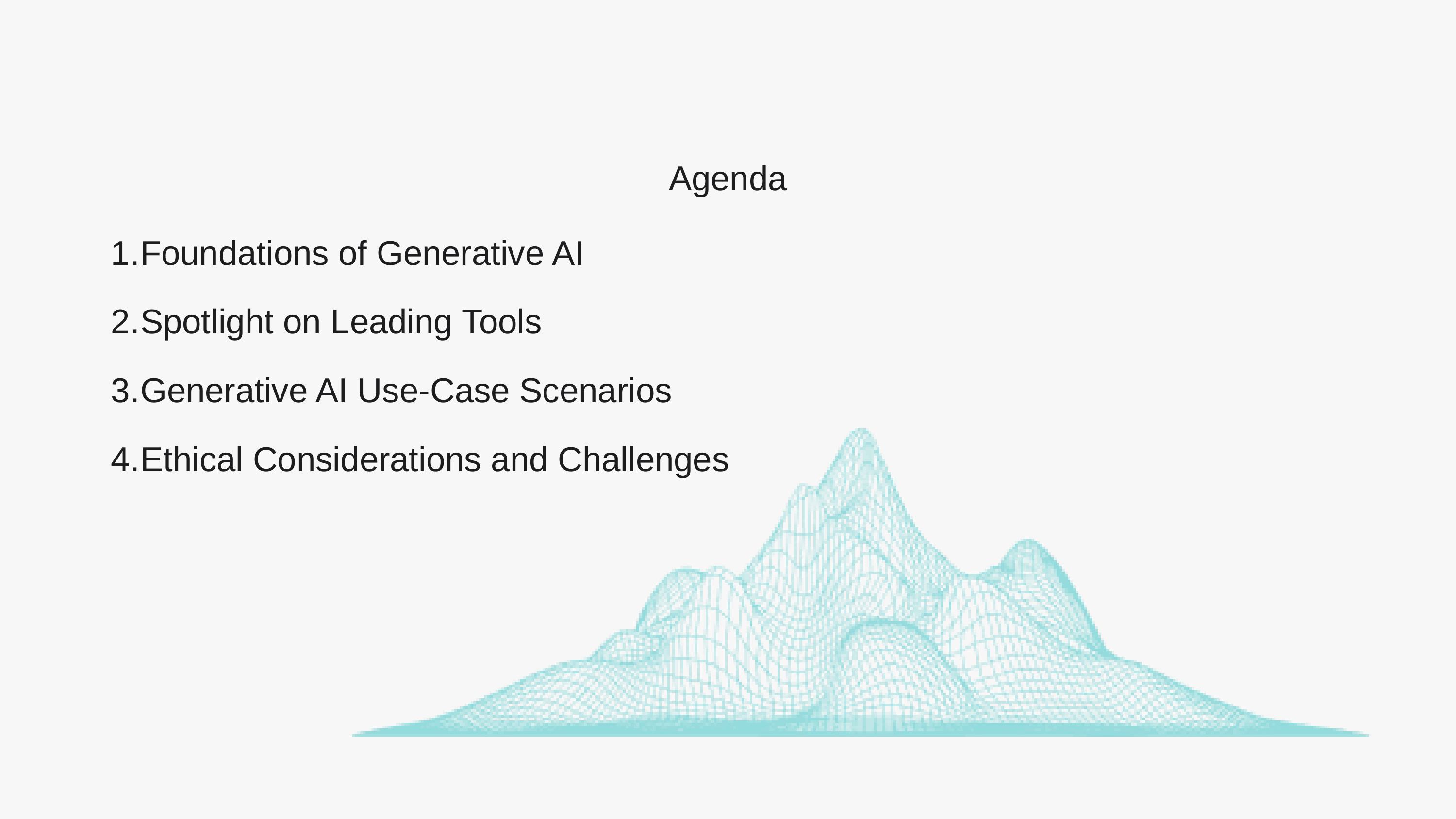

Generative AI
Agenda
Foundations of Generative AI
Spotlight on Leading Tools
Generative AI Use-Case Scenarios
Ethical Considerations and Challenges